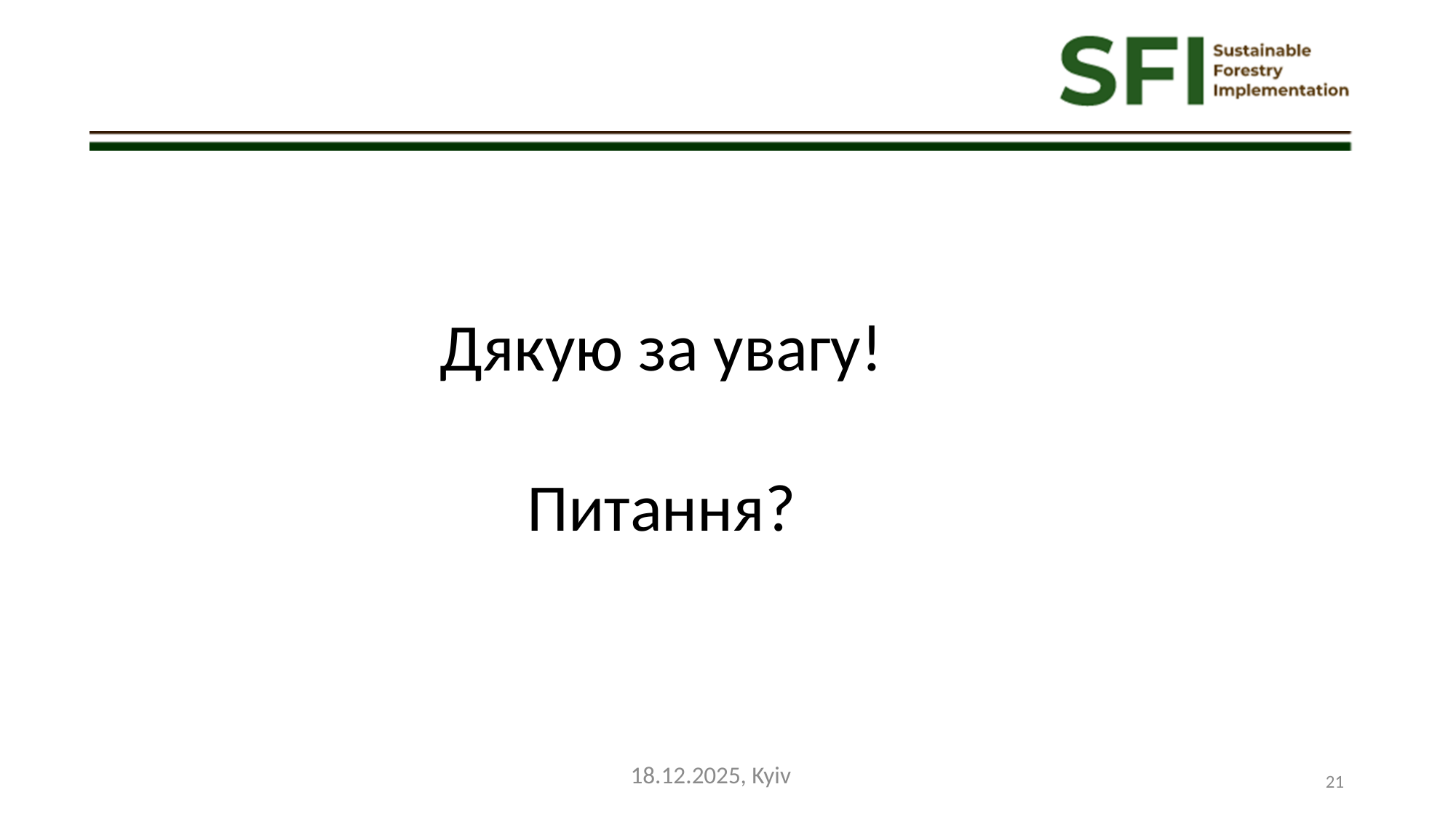

Дякую за увагу!

Питання?
18.12.2025, Kyiv
21